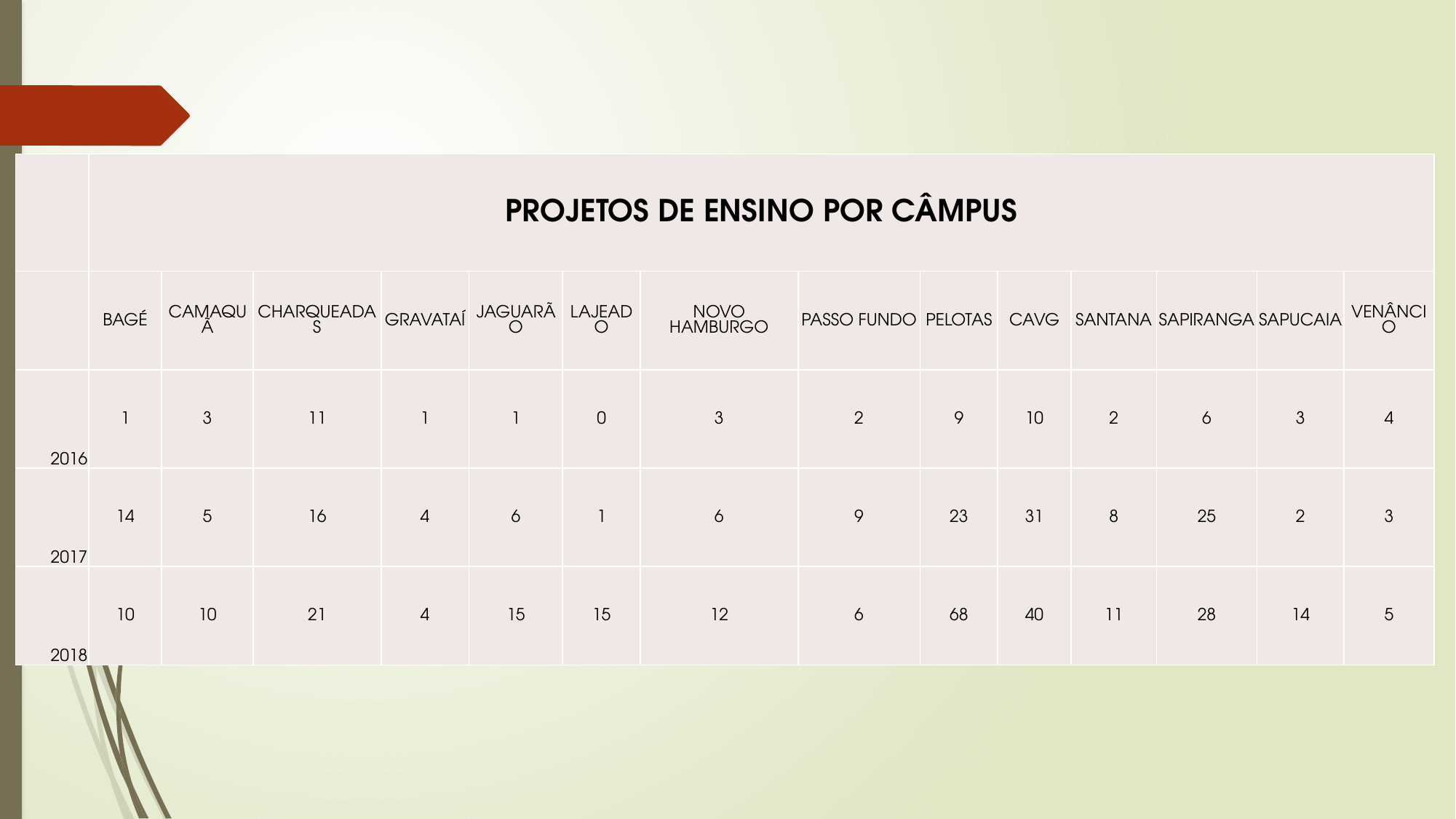

|  | PROJETOS DE ENSINO POR CÂMPUS |  |  |  |  |  |  |  |  |  |  |  |  |  |
| --- | --- | --- | --- | --- | --- | --- | --- | --- | --- | --- | --- | --- | --- | --- |
|  | BAGÉ | CAMAQUÃ | CHARQUEADAS | GRAVATAÍ | JAGUARÃO | LAJEADO | NOVO HAMBURGO | PASSO FUNDO | PELOTAS | CAVG | SANTANA | SAPIRANGA | SAPUCAIA | VENÂNCIO |
| 2016 | 1 | 3 | 11 | 1 | 1 | 0 | 3 | 2 | 9 | 10 | 2 | 6 | 3 | 4 |
| 2017 | 14 | 5 | 16 | 4 | 6 | 1 | 6 | 9 | 23 | 31 | 8 | 25 | 2 | 3 |
| 2018 | 10 | 10 | 21 | 4 | 15 | 15 | 12 | 6 | 68 | 40 | 11 | 28 | 14 | 5 |